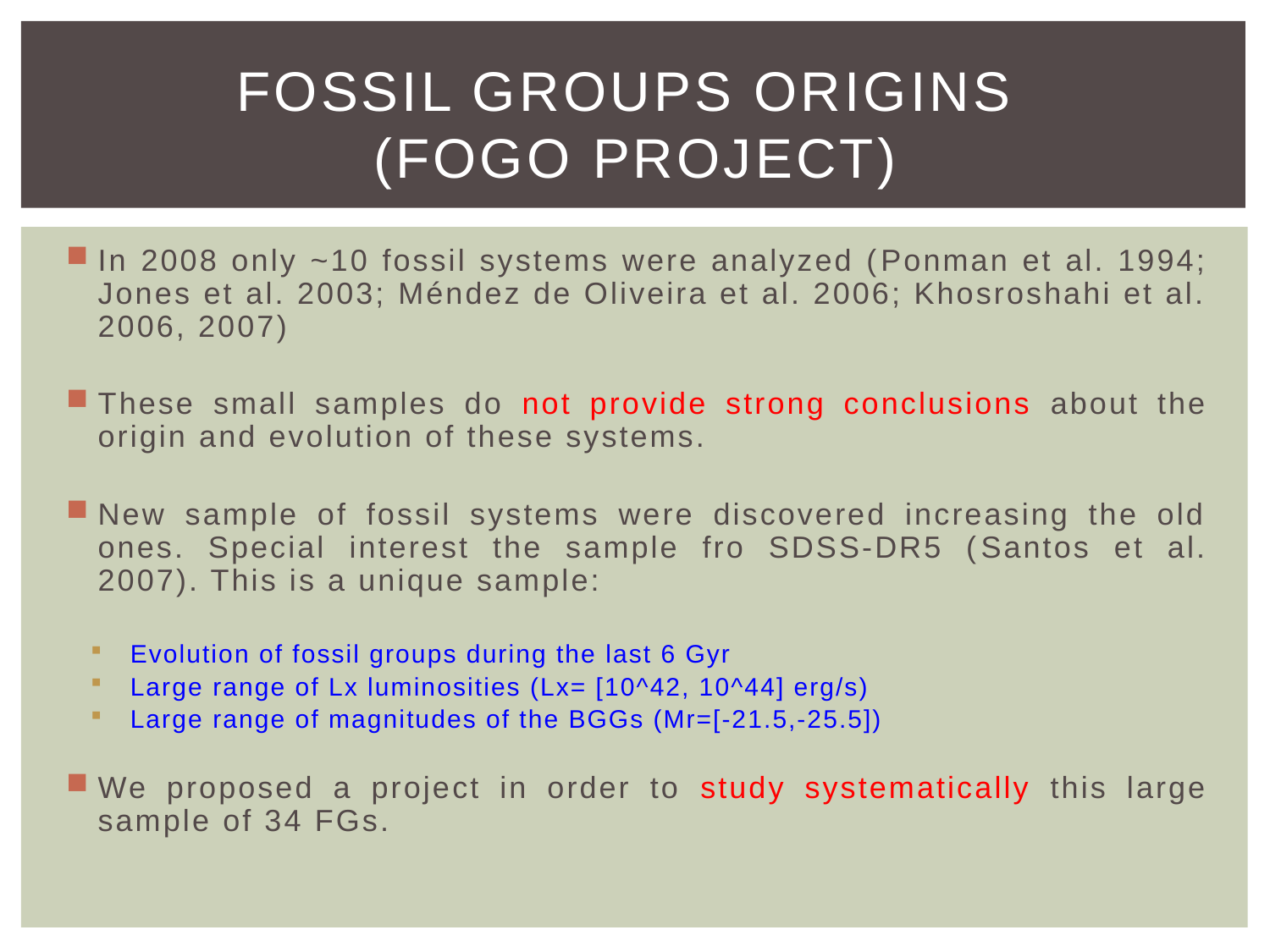

# Fossil Groups Origins (FOGO project)
In 2008 only ~10 fossil systems were analyzed (Ponman et al. 1994; Jones et al. 2003; Méndez de Oliveira et al. 2006; Khosroshahi et al. 2006, 2007)

These small samples do not provide strong conclusions about the origin and evolution of these systems.

New sample of fossil systems were discovered increasing the old ones. Special interest the sample fro SDSS-DR5 (Santos et al. 2007). This is a unique sample:

Evolution of fossil groups during the last 6 Gyr
Large range of Lx luminosities (Lx= [10^42, 10^44] erg/s)
Large range of magnitudes of the BGGs (Mr=[-21.5,-25.5])

We proposed a project in order to study systematically this large sample of 34 FGs.